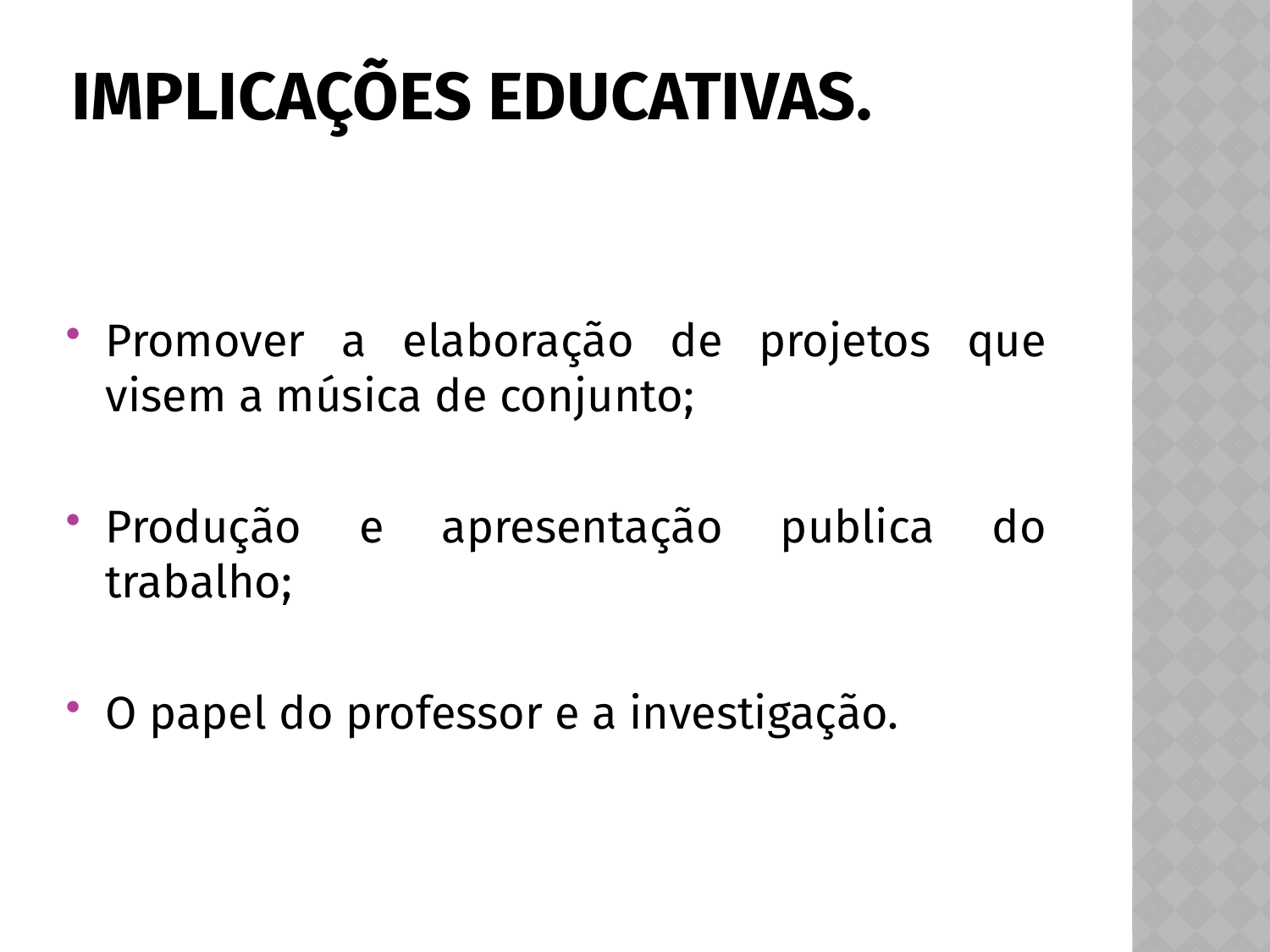

# Implicações Educativas.

Promover a elaboração de projetos que visem a música de conjunto;

Produção e apresentação publica do trabalho;

O papel do professor e a investigação.